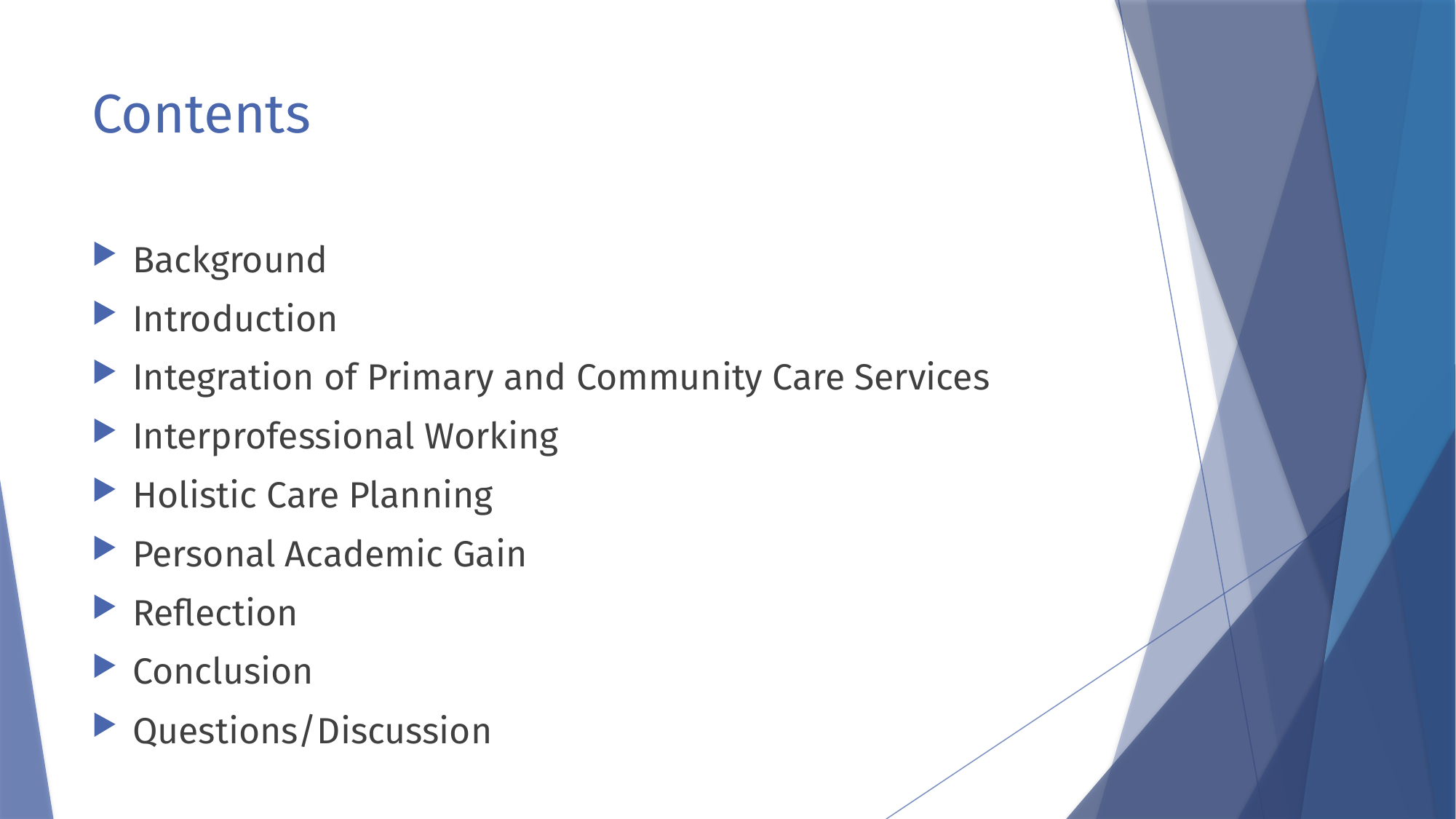

# Contents
Background
Introduction
Integration of Primary and Community Care Services
Interprofessional Working
Holistic Care Planning
Personal Academic Gain
Reflection
Conclusion
Questions/Discussion